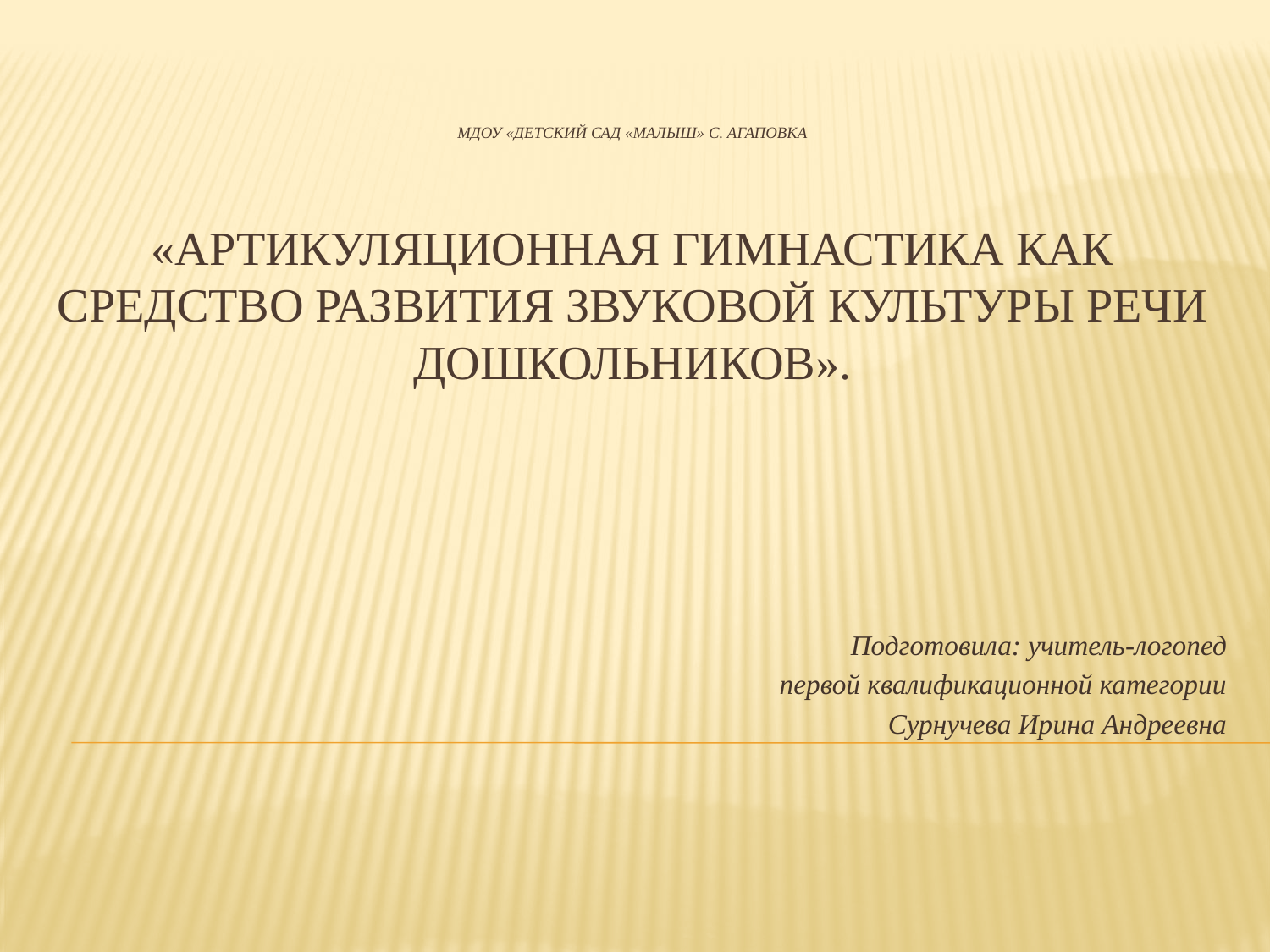

# Мдоу «детский сад «малыш» с. агаповка «Артикуляционная гимнастика как средство развития звуковой культуры речи дошкольников».
Подготовила: учитель-логопед
первой квалификационной категории
Сурнучева Ирина Андреевна